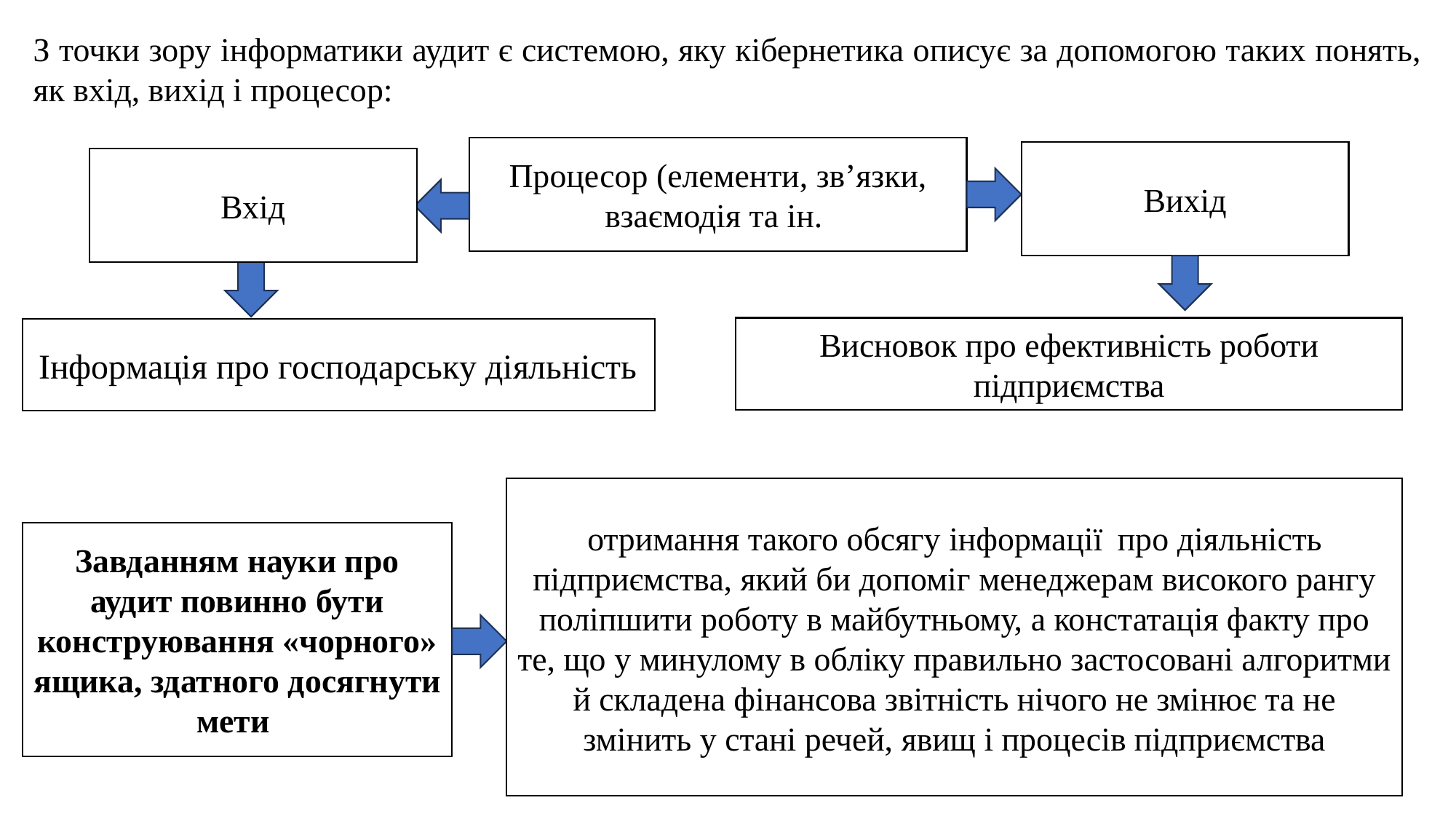

З точки зору інформатики аудит є системою, яку кібернетика описує за допомогою таких понять, як вхід, вихід і процесор:
Процесор (елементи, зв’язки, взаємодія та ін.
Вихід
Вхід

Висновок про ефективність роботи підприємства
Інформація про господарську діяльність
отримання такого обсягу інформації про діяльність підприємства, який би допоміг менеджерам високого рангу поліпшити роботу в майбутньому, а констатація факту про те, що у минулому в обліку правильно застосовані алгоритми й складена фінансова звітність нічого не змінює та не змінить у стані речей, явищ і процесів підприємства
Завданням науки про аудит повинно бути конструювання «чорного» ящика, здатного досягнути мети